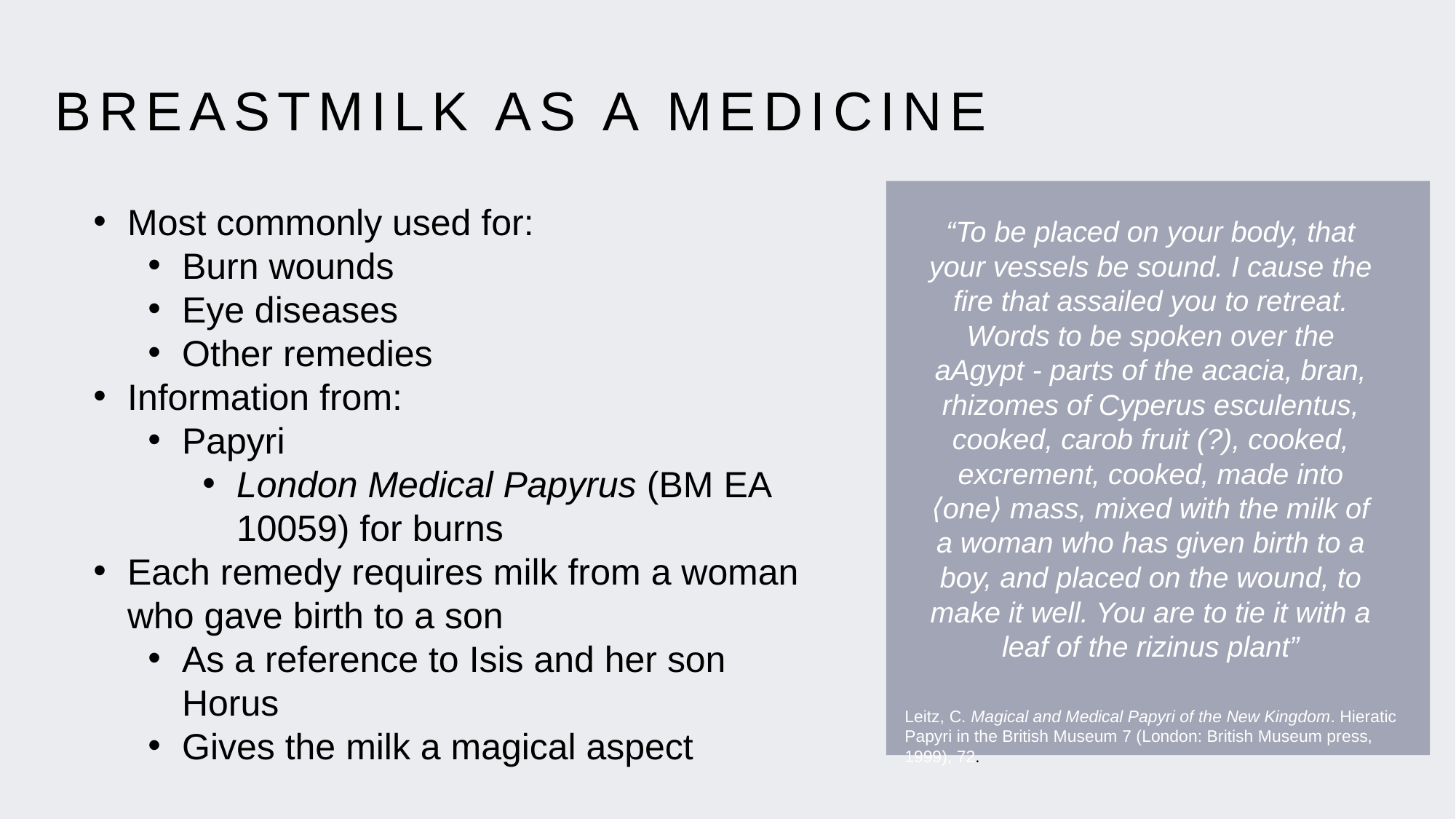

# Breastmilk as a medicine

Most commonly used for:
Burn wounds
Eye diseases
Other remedies
Information from:
Papyri
London Medical Papyrus (BM EA 10059) for burns
Each remedy requires milk from a woman who gave birth to a son
As a reference to Isis and her son Horus
Gives the milk a magical aspect
“To be placed on your body, that your vessels be sound. I cause the fire that assailed you to retreat. Words to be spoken over the aAgypt - parts of the acacia, bran, rhizomes of Cyperus esculentus, cooked, carob fruit (?), cooked, excrement, cooked, made into ⟨one⟩ mass, mixed with the milk of a woman who has given birth to a boy, and placed on the wound, to make it well. You are to tie it with a leaf of the rizinus plant”
Leitz, C. Magical and Medical Papyri of the New Kingdom. Hieratic Papyri in the British Museum 7 (London: British Museum press, 1999), 72.